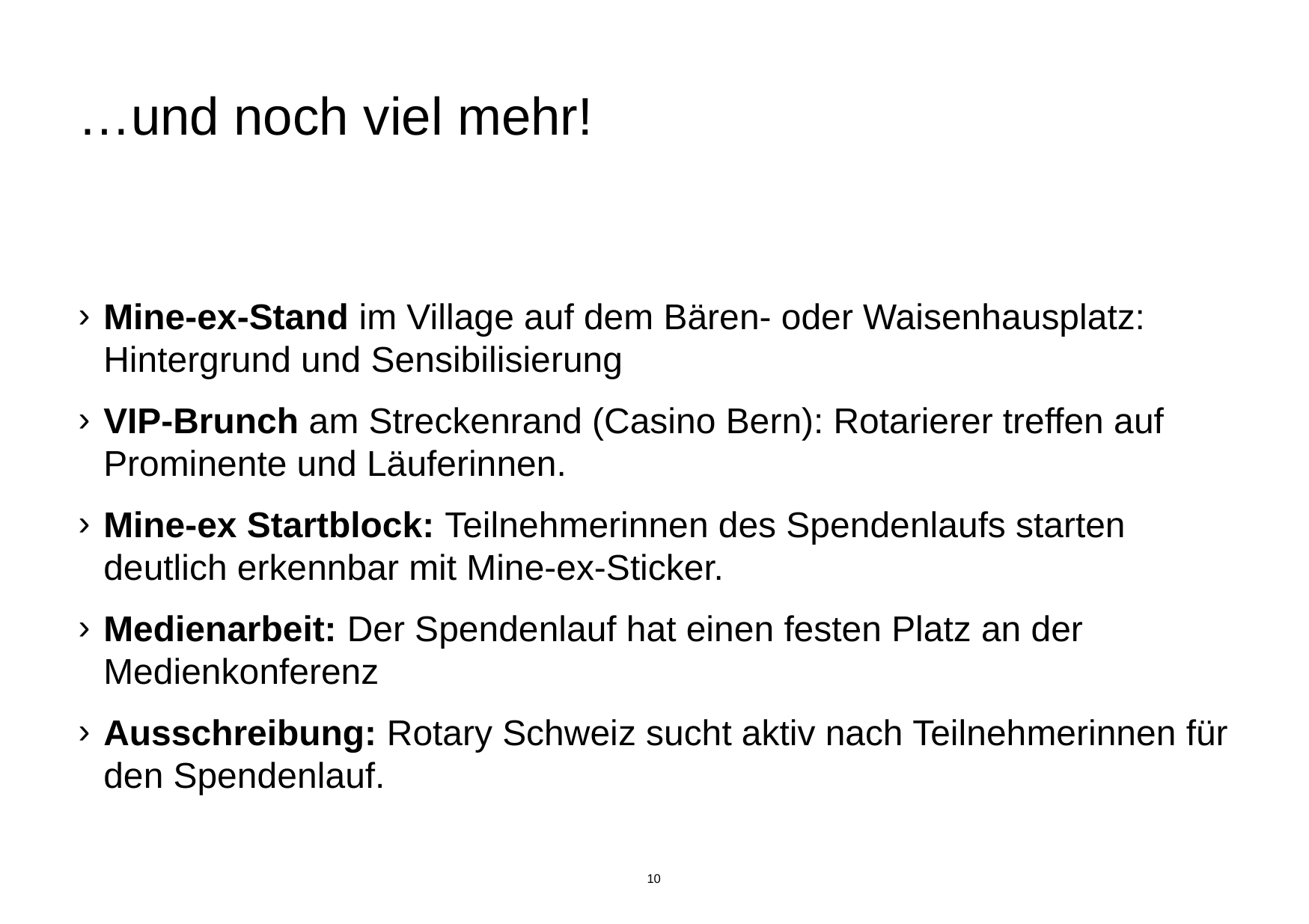

# …und noch viel mehr!
Mine-ex-Stand im Village auf dem Bären- oder Waisenhausplatz: Hintergrund und Sensibilisierung
VIP-Brunch am Streckenrand (Casino Bern): Rotarierer treffen auf Prominente und Läuferinnen.
Mine-ex Startblock: Teilnehmerinnen des Spendenlaufs starten deutlich erkennbar mit Mine-ex-Sticker.
Medienarbeit: Der Spendenlauf hat einen festen Platz an der Medienkonferenz
Ausschreibung: Rotary Schweiz sucht aktiv nach Teilnehmerinnen für den Spendenlauf.

10